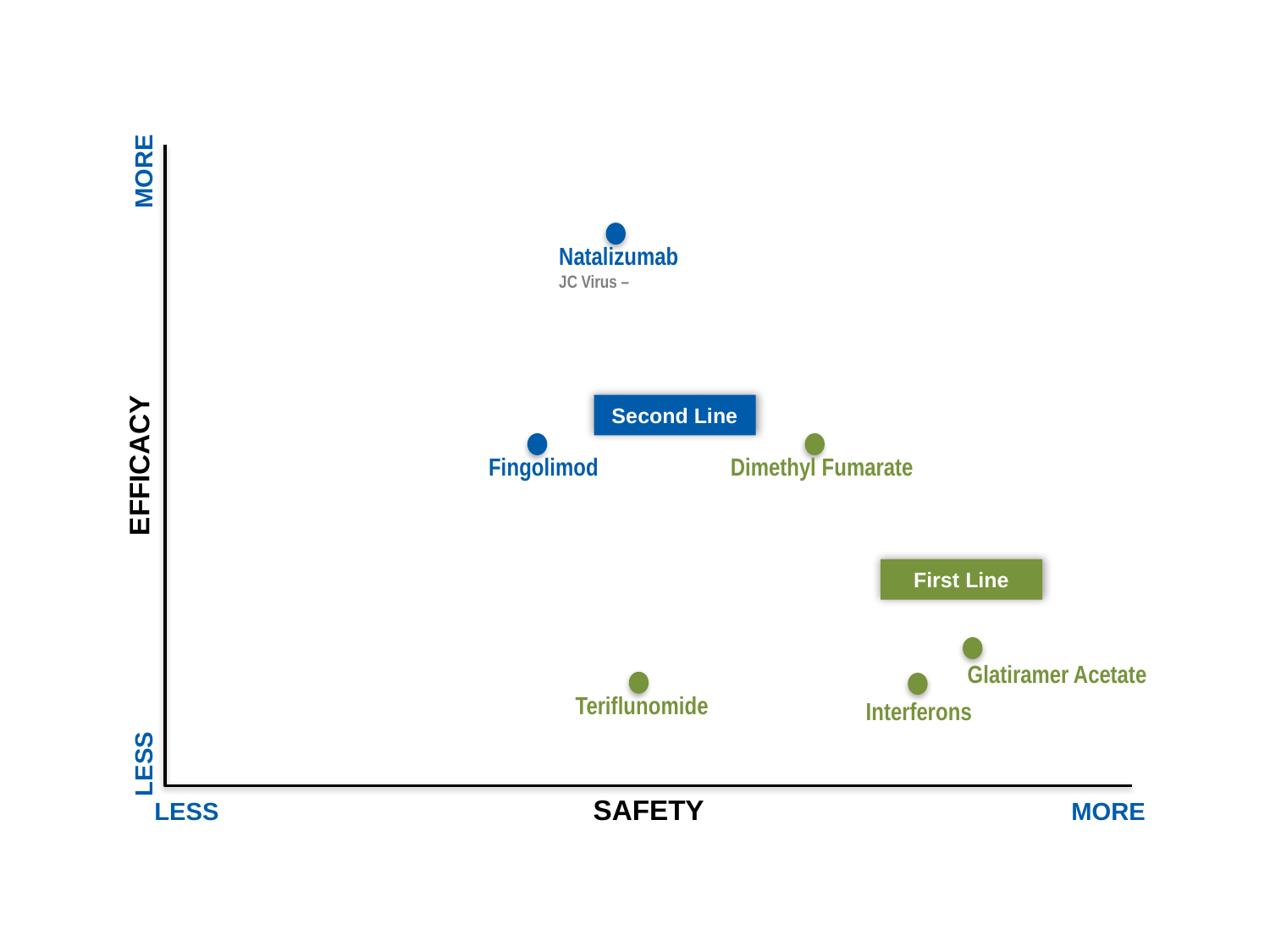

more

Natalizumab
JC Virus –
Second Line

efficacy
Fingolimod
Dimethyl Fumarate
First Line

Glatiramer Acetate

Teriflunomide
Interferons
less
safety
less
more